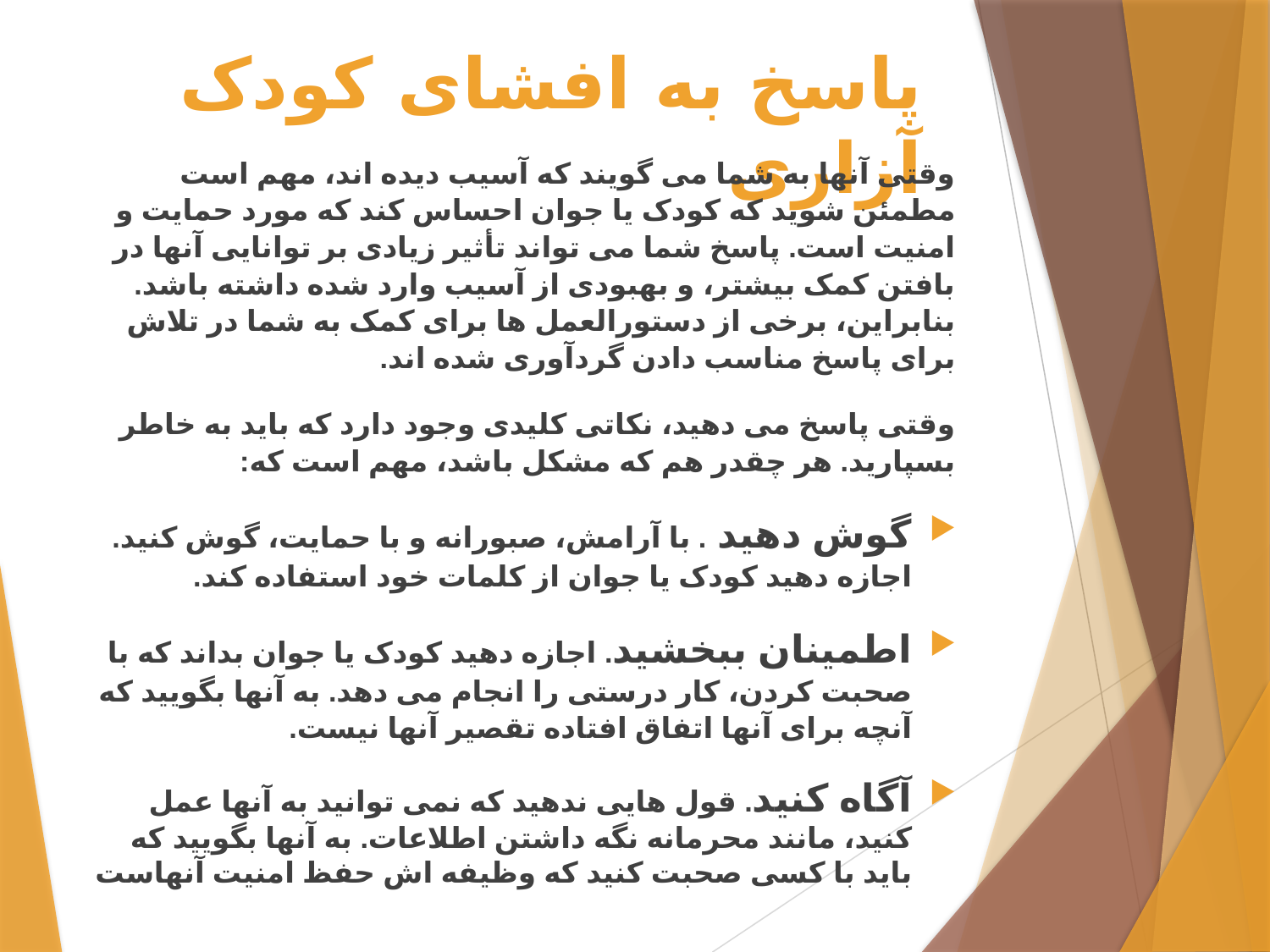

# پاسخ به افشای کودک آزاری
وقتی آنها به شما می گویند که آسیب دیده اند، مهم است مطمئن شوید که کودک یا جوان احساس کند که مورد حمایت و امنیت است. پاسخ شما می تواند تأثیر زیادی بر توانایی آنها در بافتن کمک بیشتر، و بهبودی از آسیب وارد شده داشته باشد. بنابراین، برخی از دستورالعمل ها برای کمک به شما در تلاش برای پاسخ مناسب دادن گردآوری شده اند.
وقتی پاسخ می دهید، نکاتی کلیدی وجود دارد که باید به خاطر بسپارید. هر چقدر هم که مشکل باشد، مهم است که:
گوش دهید . با آرامش، صبورانه و با حمایت، گوش کنید. اجازه دهید کودک یا جوان از کلمات خود استفاده کند.
اطمینان ببخشید. اجازه دهید کودک یا جوان بداند که با صحبت کردن، کار درستی را انجام می دهد. به آنها بگویید که آنچه برای آنها اتفاق افتاده تقصیر آنها نیست.
آگاه کنید. قول هایی ندهید که نمی توانید به آنها عمل کنید، مانند محرمانه نگه داشتن اطلاعات. به آنها بگویید که باید با کسی صحبت کنید که وظیفه اش حفظ امنیت آنهاست